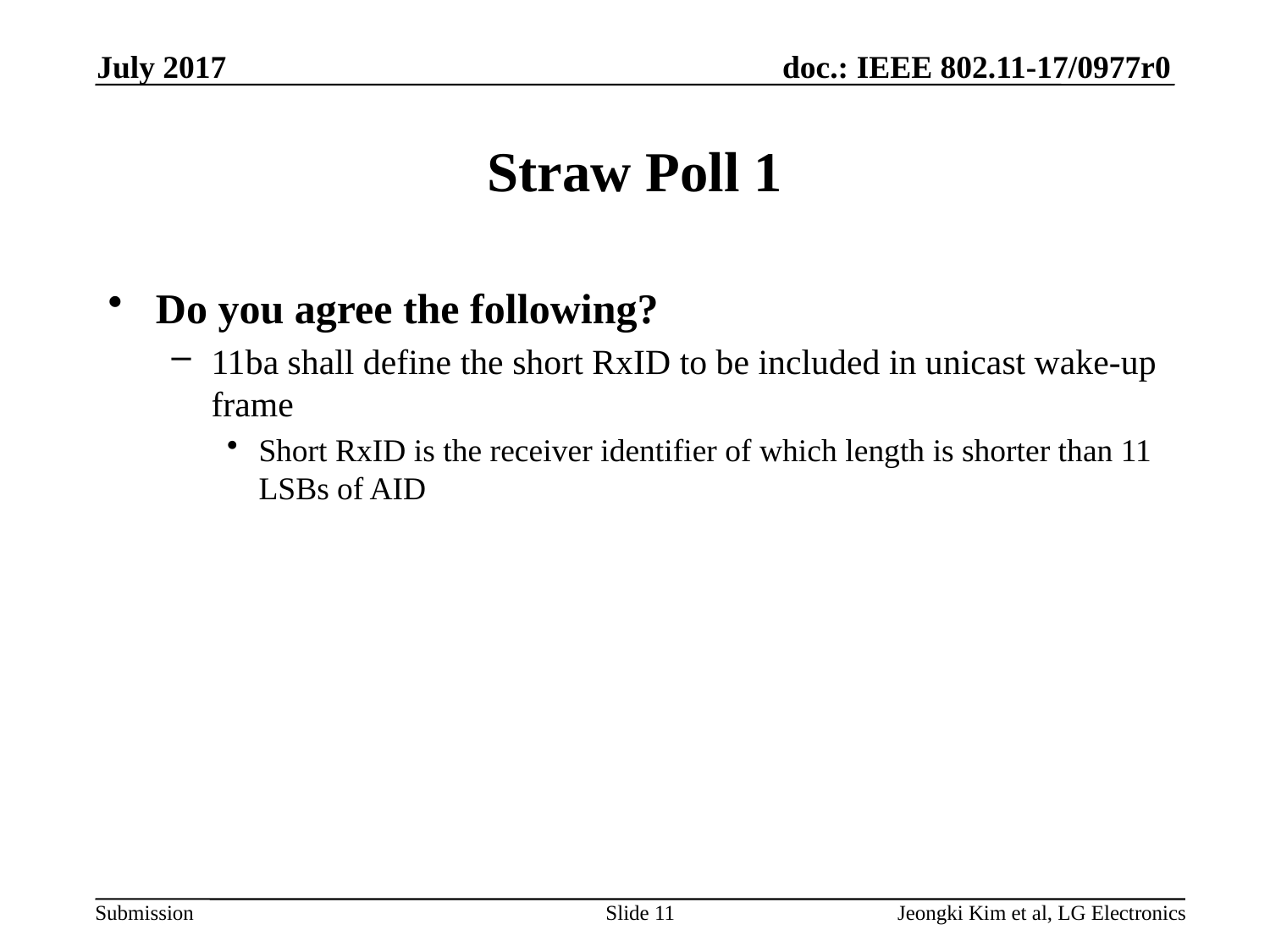

July 2017
# Straw Poll 1
Do you agree the following?
11ba shall define the short RxID to be included in unicast wake-up frame
Short RxID is the receiver identifier of which length is shorter than 11 LSBs of AID
Slide 11
Jeongki Kim et al, LG Electronics